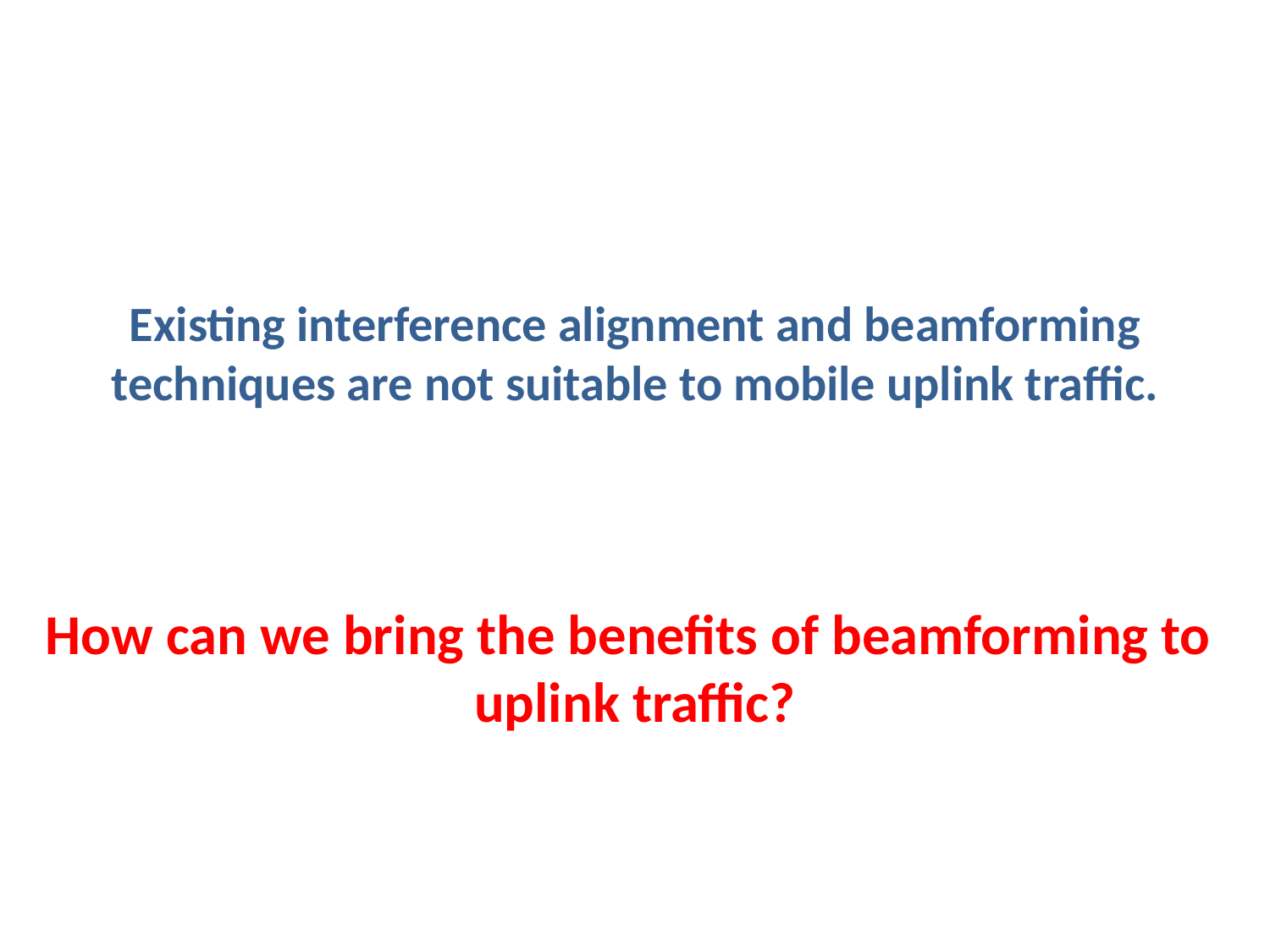

Existing interference alignment and beamforming techniques are not suitable to mobile uplink traffic.
How can we bring the benefits of beamforming to
uplink traffic?